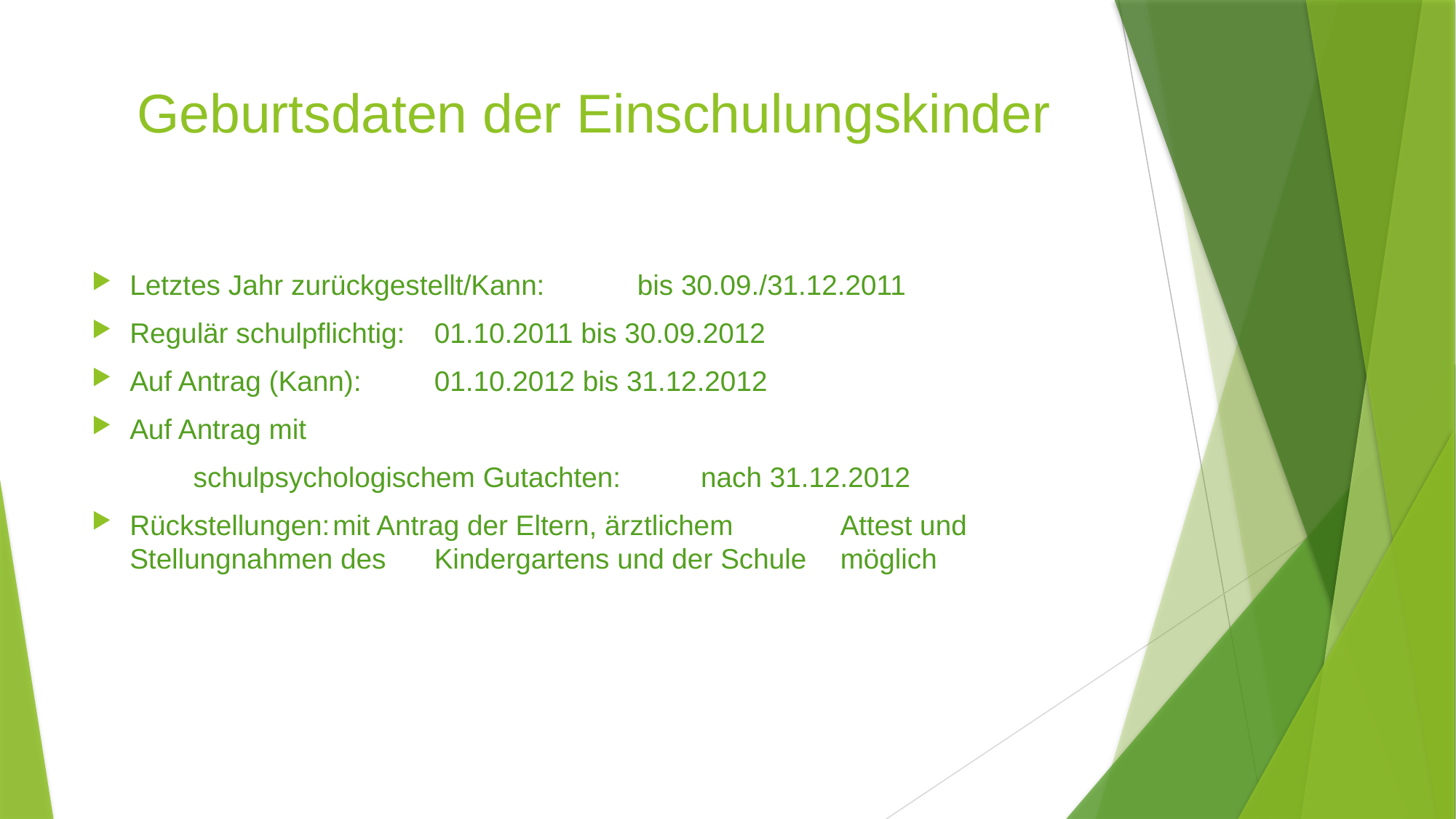

# Geburtsdaten der Einschulungskinder
Letztes Jahr zurückgestellt/Kann:			bis 30.09./31.12.2011
Regulär schulpflichtig:					01.10.2011 bis 30.09.2012
Auf Antrag (Kann):						01.10.2012 bis 31.12.2012
Auf Antrag mit
	schulpsychologischem Gutachten:		nach 31.12.2012
Rückstellungen:							mit Antrag der Eltern, ärztlichem 											Attest und Stellungnahmen des 												Kindergartens und der Schule 												möglich